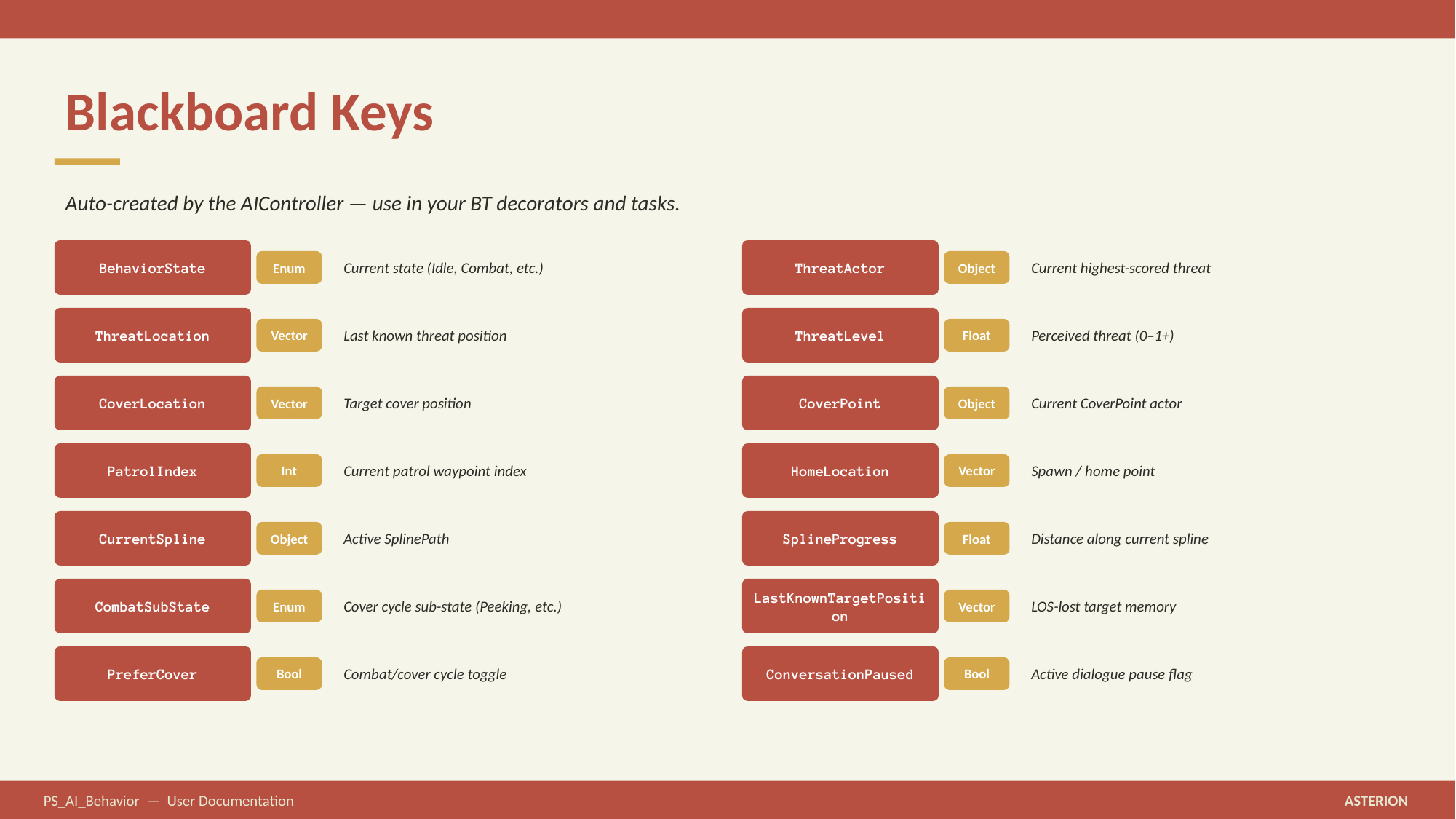

Blackboard Keys

Auto-created by the AIController — use in your BT decorators and tasks.

BehaviorState
Current state (Idle, Combat, etc.)

ThreatActor
Current highest-scored threat

Enum

Object

ThreatLocation
Last known threat position

ThreatLevel
Perceived threat (0–1+)

Vector

Float

CoverLocation
Target cover position

CoverPoint
Current CoverPoint actor

Vector

Object

PatrolIndex
Current patrol waypoint index

HomeLocation
Spawn / home point

Int

Vector

CurrentSpline
Active SplinePath

SplineProgress
Distance along current spline

Object

Float

CombatSubState
Cover cycle sub-state (Peeking, etc.)

LastKnownTargetPosition
LOS-lost target memory

Enum

Vector

PreferCover
Combat/cover cycle toggle

ConversationPaused
Active dialogue pause flag

Bool

Bool